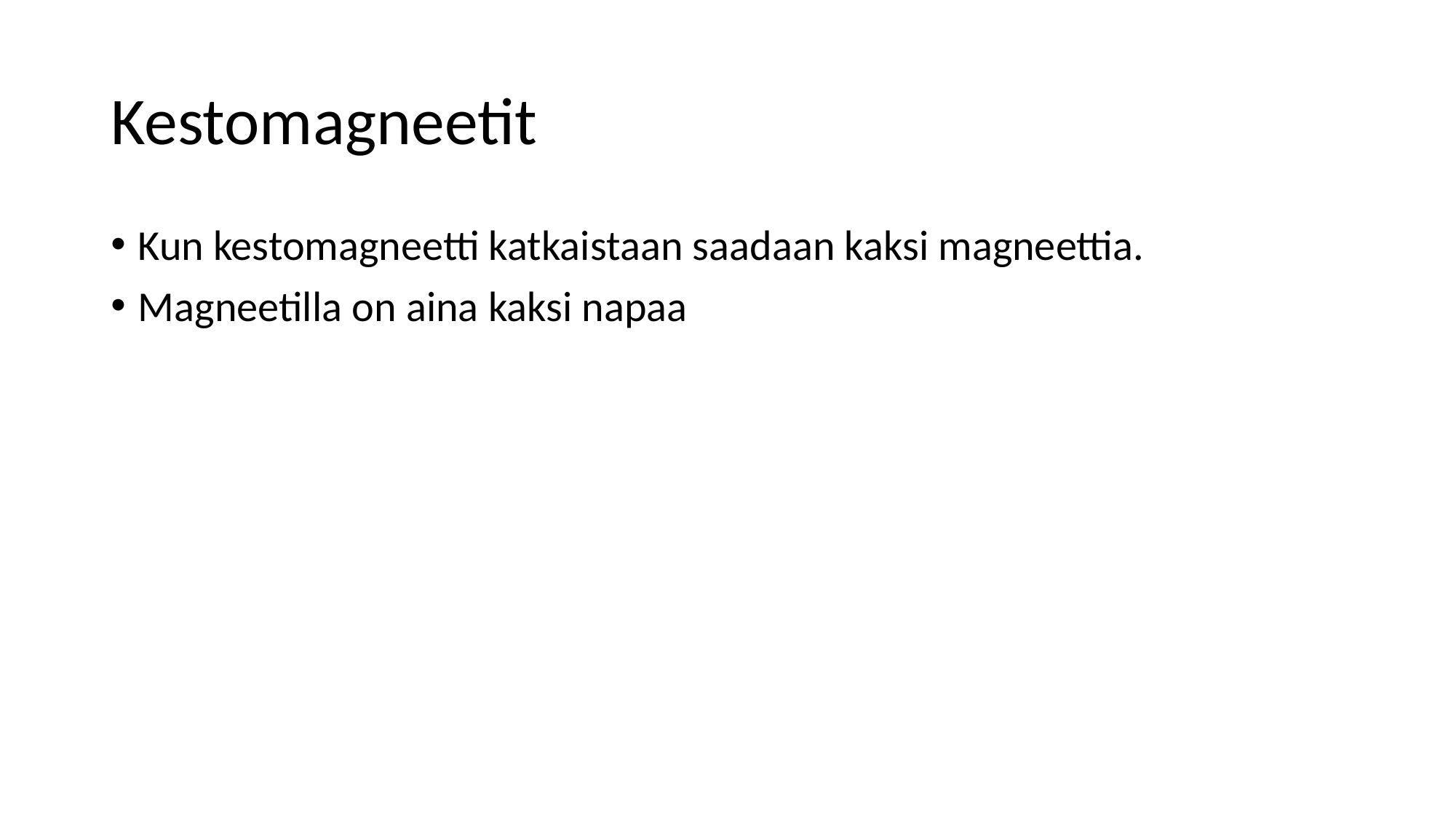

# Kestomagneetit
Kun kestomagneetti katkaistaan saadaan kaksi magneettia.
Magneetilla on aina kaksi napaa